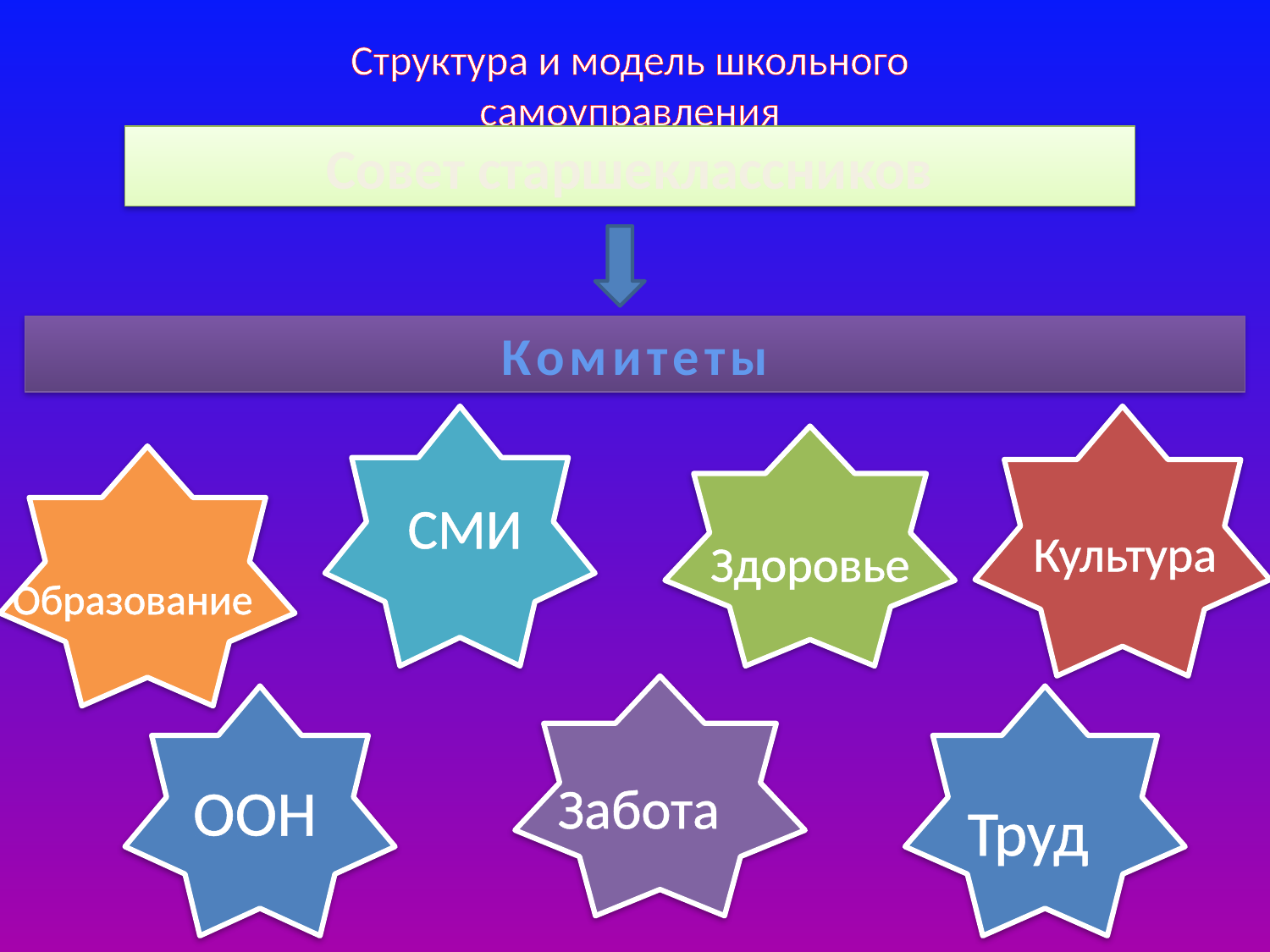

Структура и модель школьного самоуправления
Совет старшеклассников

Комитеты

СМИ
Культура
Здоровье
Образование

ООН
Забота
Труд